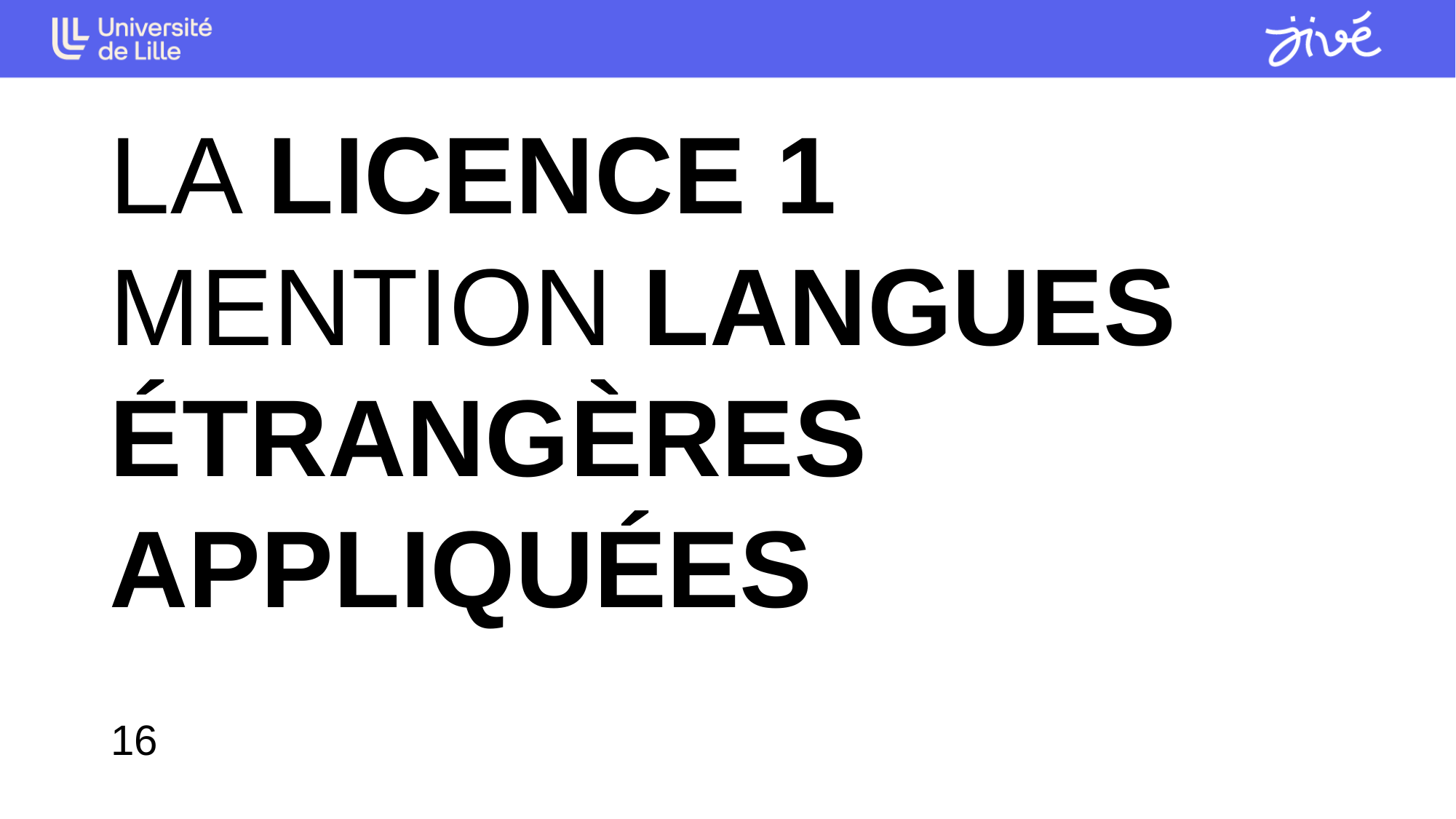

LA LICENCE 1
MENTION LANGUES ÉTRANGÈRES APPLIQUÉES